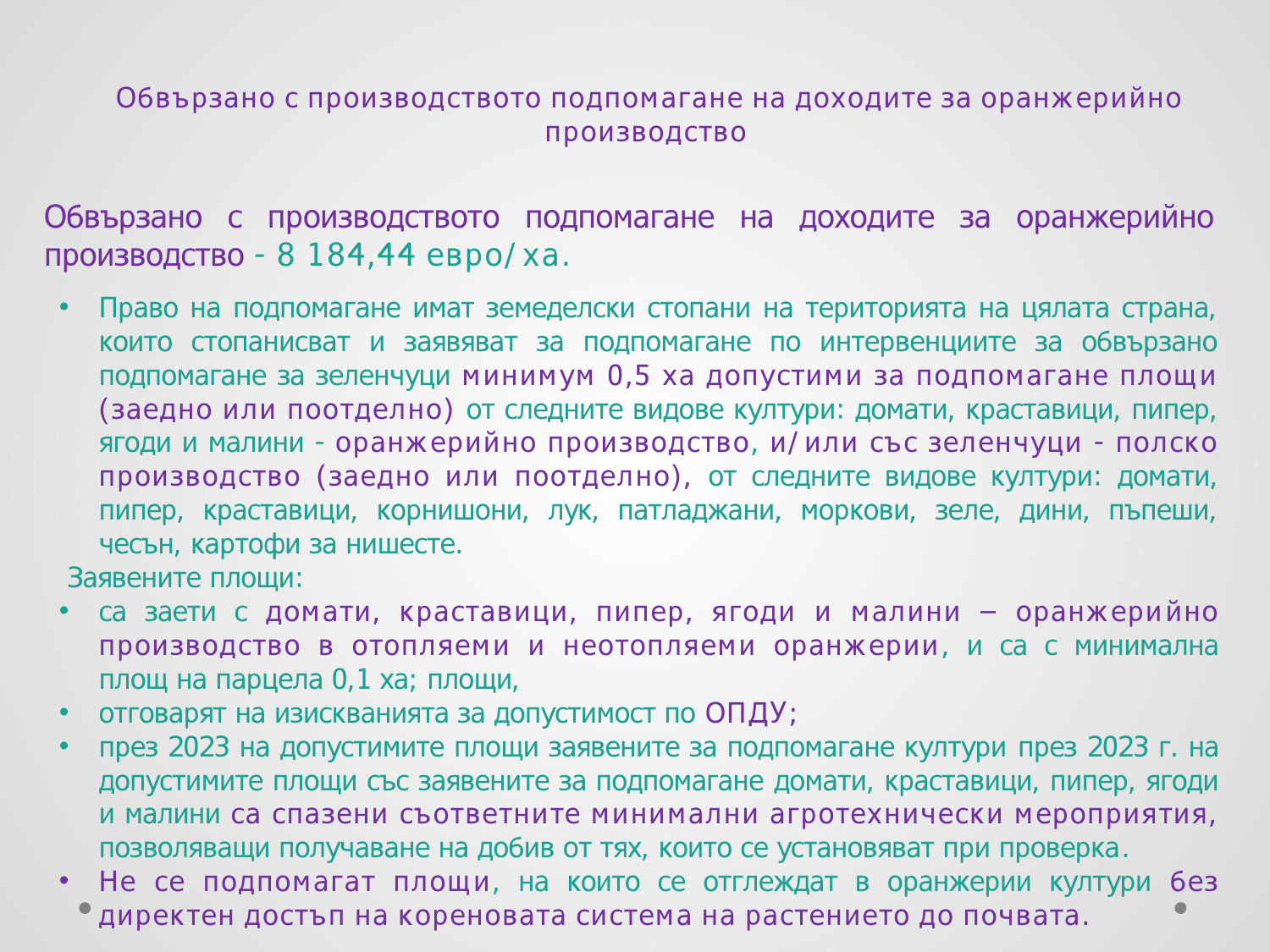

Обвързано с производството подпомагане на доходите за оранжерийно производство
Обвързано с производството подпомагане на доходите за оранжерийно производство - 8 184,44 евро/ха.
Право на подпомагане имат земеделски стопани на територията на цялата страна, които стопанисват и заявяват за подпомагане по интервенциите за обвързано подпомагане за зеленчуци минимум 0,5 ха допустими за подпомагане площи (заедно или поотделно) от следните видове култури: домати, краставици, пипер, ягоди и малини - оранжерийно производство, и/или със зеленчуци - полско производство (заедно или поотделно), от следните видове култури: домати, пипер, краставици, корнишони, лук, патладжани, моркови, зеле, дини, пъпеши, чесън, картофи за нишесте.
 Заявените площи:
са заети с домати, краставици, пипер, ягоди и малини – оранжерийно производство в отопляеми и неотопляеми оранжерии, и са с минимална площ на парцела 0,1 ха; площи,
отговарят на изискванията за допустимост по ОПДУ;
през 2023 на допустимите площи заявените за подпомагане култури през 2023 г. на допустимите площи със заявените за подпомагане домати, краставици, пипер, ягоди и малини са спазени съответните минимални агротехнически мероприятия, позволяващи получаване на добив от тях, които се установяват при проверка.
Не се подпомагат площи, на които се отглеждат в оранжерии култури без директен достъп на кореновата система на растението до почвата.